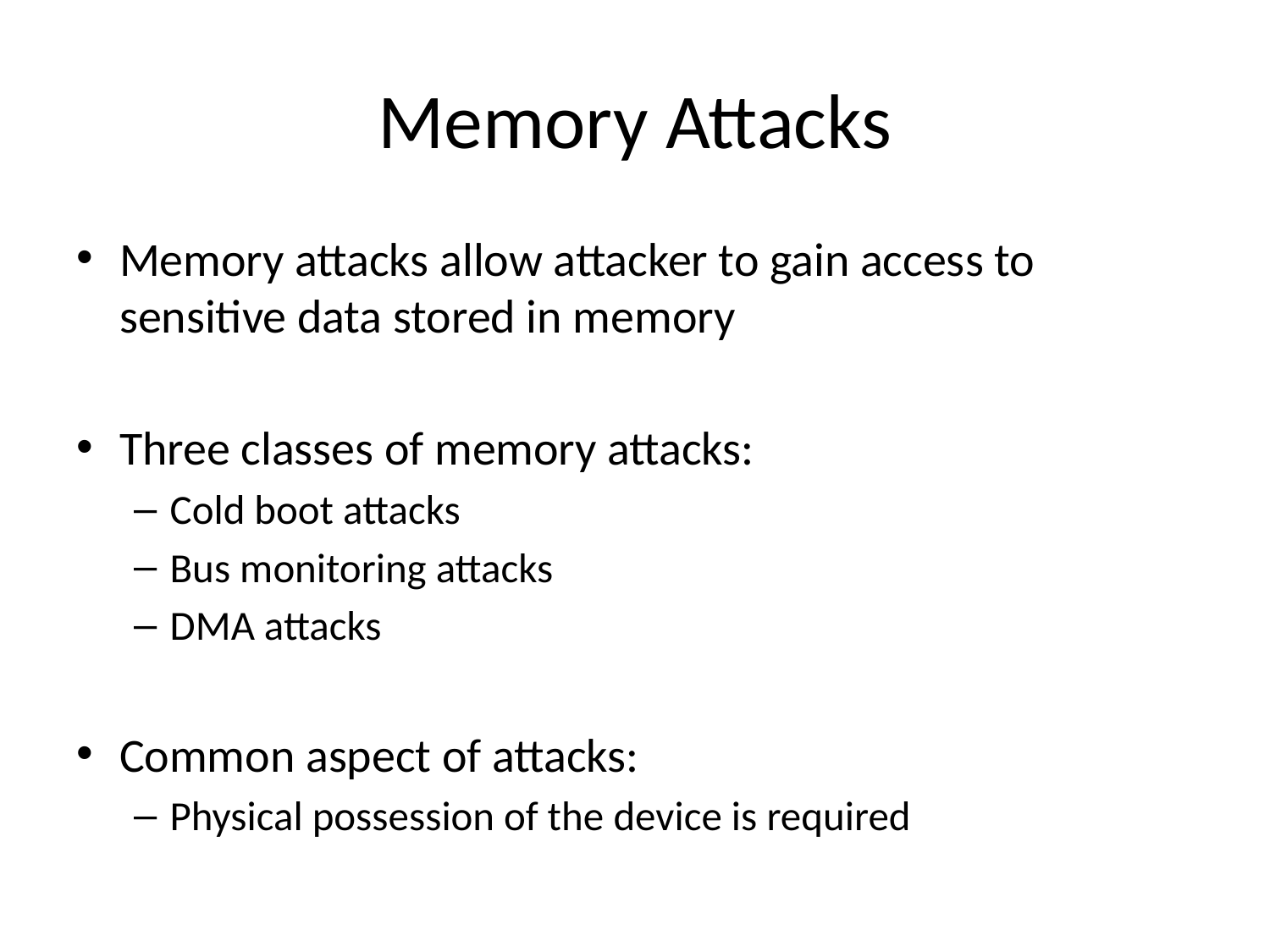

# Memory Attacks
Memory attacks allow attacker to gain access to sensitive data stored in memory

Three classes of memory attacks:
Cold boot attacks
Bus monitoring attacks
DMA attacks

Common aspect of attacks:
Physical possession of the device is required